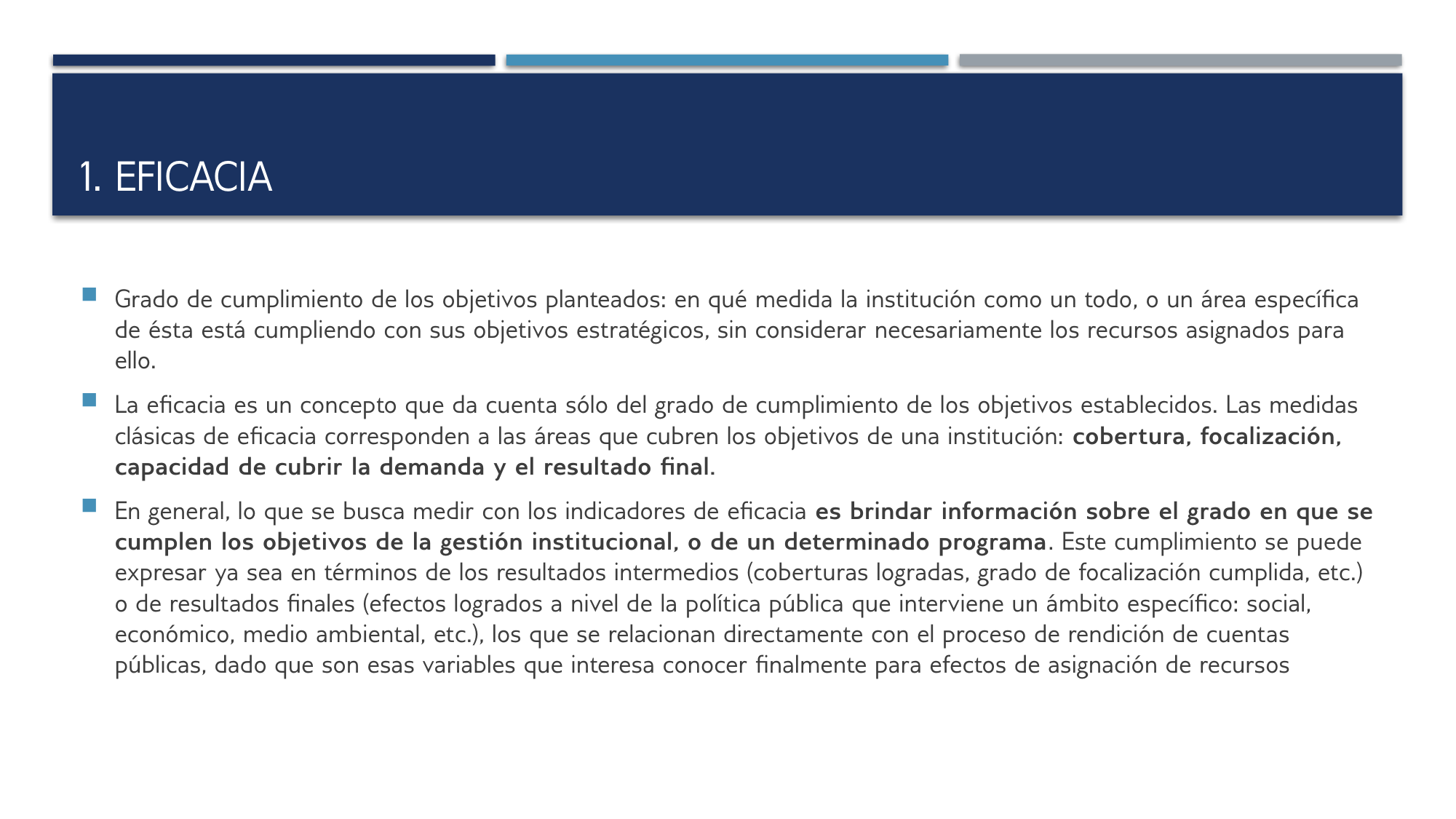

# 1. Eficacia
Grado de cumplimiento de los objetivos planteados: en qué medida la institución como un todo, o un área específica de ésta está cumpliendo con sus objetivos estratégicos, sin considerar necesariamente los recursos asignados para ello.
La eficacia es un concepto que da cuenta sólo del grado de cumplimiento de los objetivos establecidos. Las medidas clásicas de eficacia corresponden a las áreas que cubren los objetivos de una institución: cobertura, focalización, capacidad de cubrir la demanda y el resultado final.
En general, lo que se busca medir con los indicadores de eficacia es brindar información sobre el grado en que se cumplen los objetivos de la gestión institucional, o de un determinado programa. Este cumplimiento se puede expresar ya sea en términos de los resultados intermedios (coberturas logradas, grado de focalización cumplida, etc.) o de resultados finales (efectos logrados a nivel de la política pública que interviene un ámbito específico: social, económico, medio ambiental, etc.), los que se relacionan directamente con el proceso de rendición de cuentas públicas, dado que son esas variables que interesa conocer finalmente para efectos de asignación de recursos